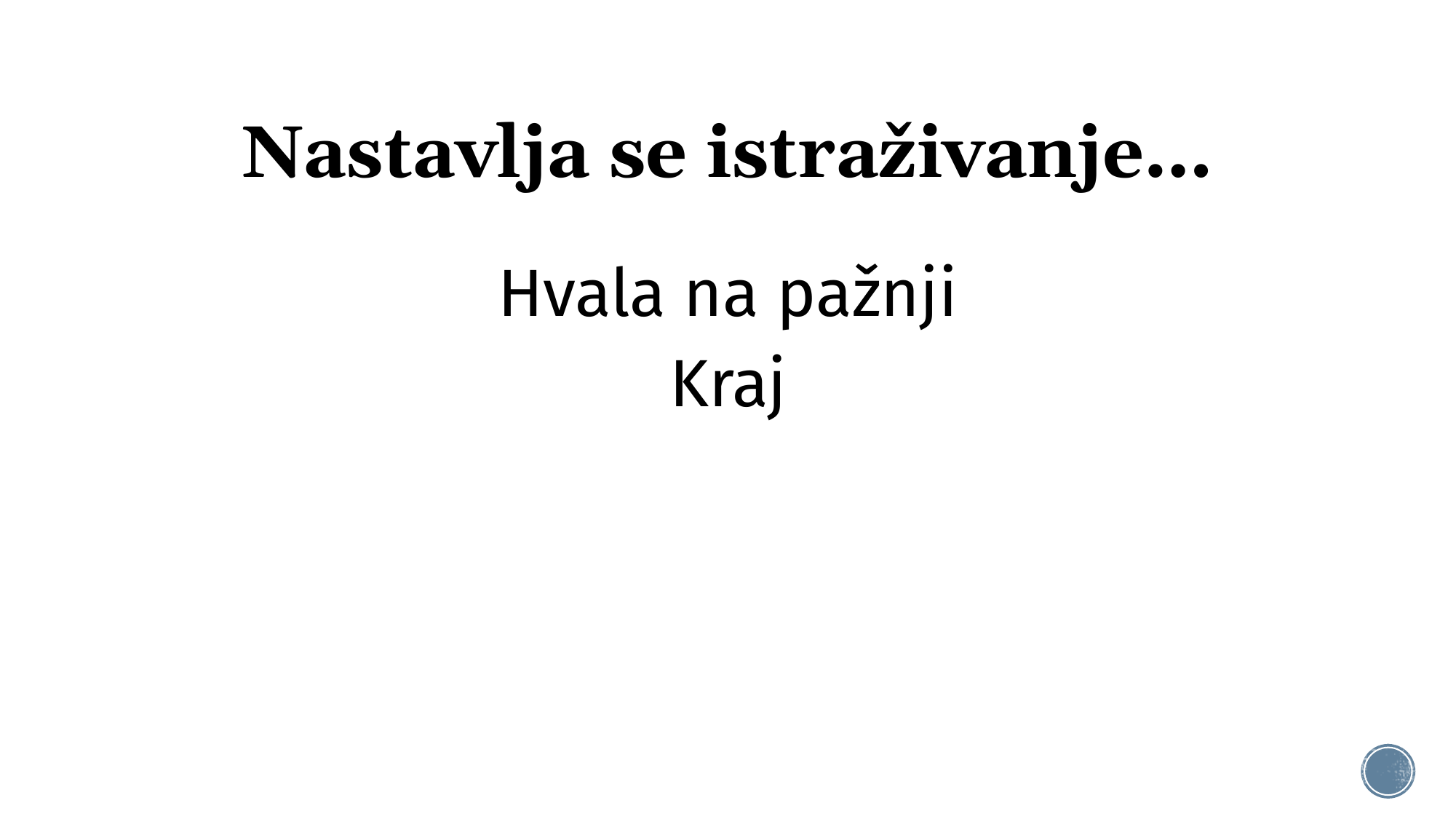

# Nastavlja se istraživanje…
Hvala na pažnji
Kraj